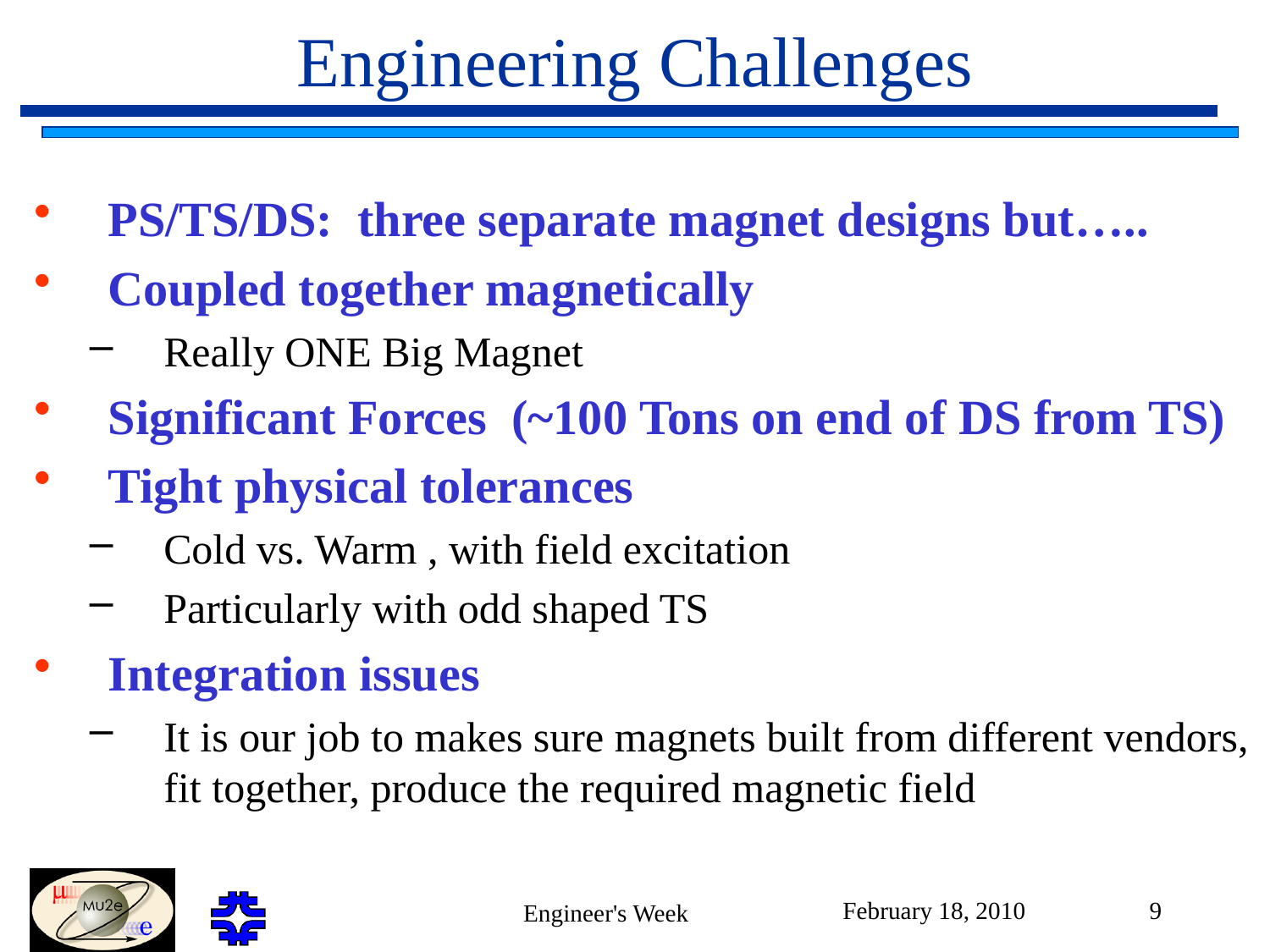

# Engineering Challenges
PS/TS/DS:  three separate magnet designs but…..
Coupled together magnetically
Really ONE Big Magnet
Significant Forces  (~100 Tons on end of DS from TS)
Tight physical tolerances
Cold vs. Warm , with field excitation
Particularly with odd shaped TS
Integration issues
It is our job to makes sure magnets built from different vendors, fit together, produce the required magnetic field
February 18, 2010
9
Engineer's Week